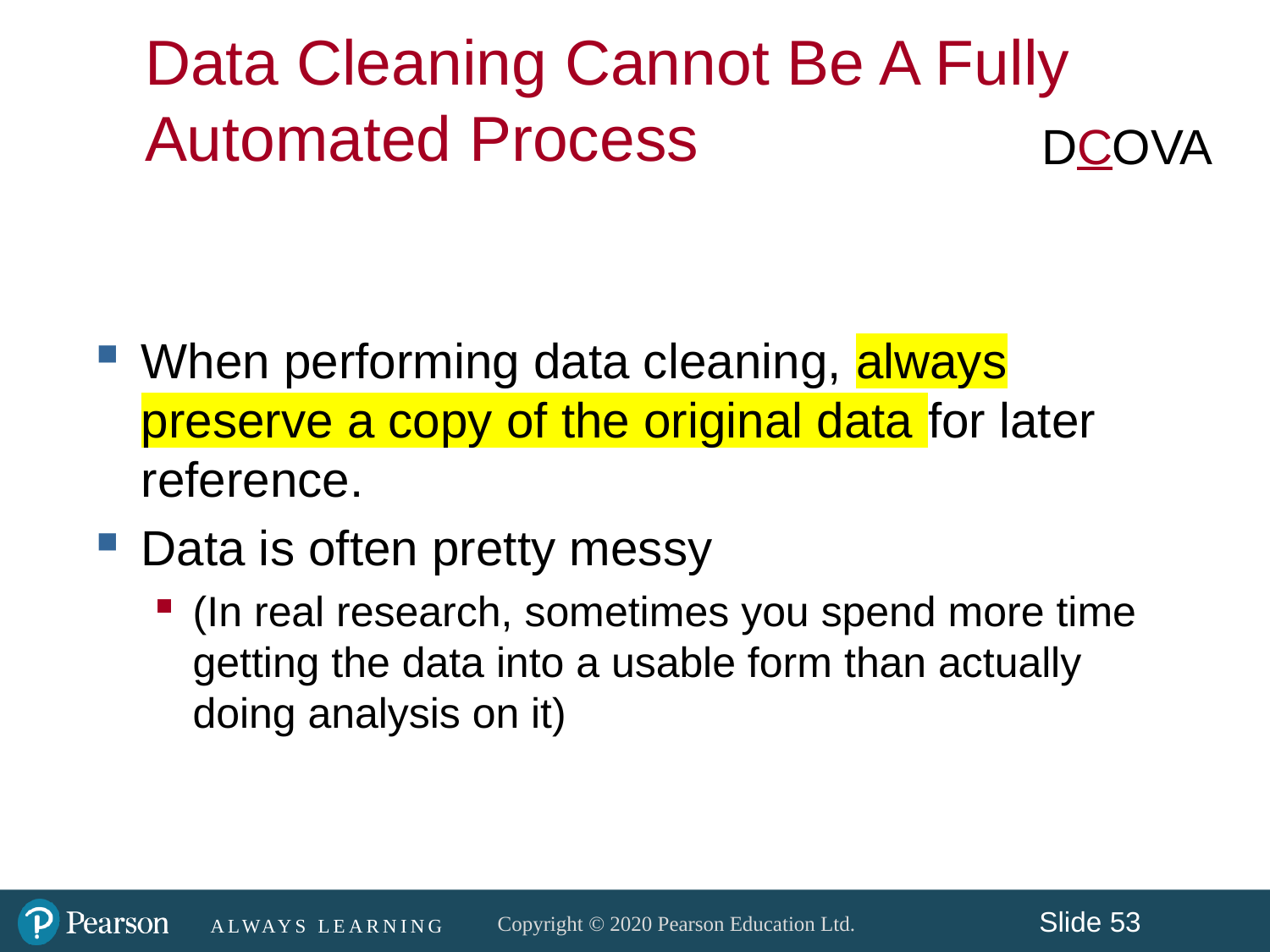

# Data Cleaning Cannot Be A Fully Automated Process
DCOVA

When performing data cleaning, always preserve a copy of the original data for later reference.
Data is often pretty messy
(In real research, sometimes you spend more time getting the data into a usable form than actually doing analysis on it)